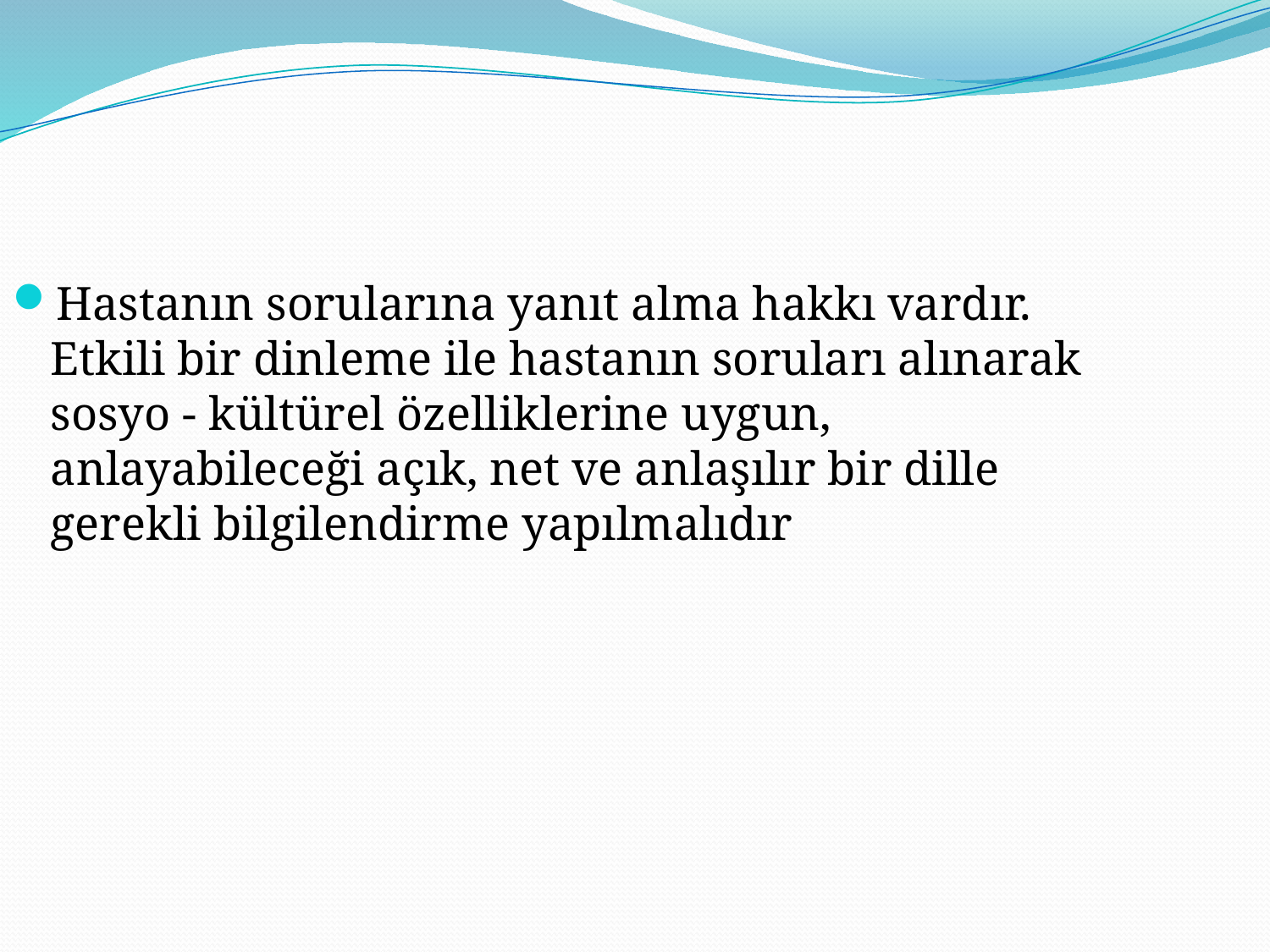

Hastanın sorularına yanıt alma hakkı vardır. Etkili bir dinleme ile hastanın soruları alınarak sosyo - kültürel özelliklerine uygun, anlayabileceği açık, net ve anlaşılır bir dille gerekli bilgilendirme yapılmalıdır